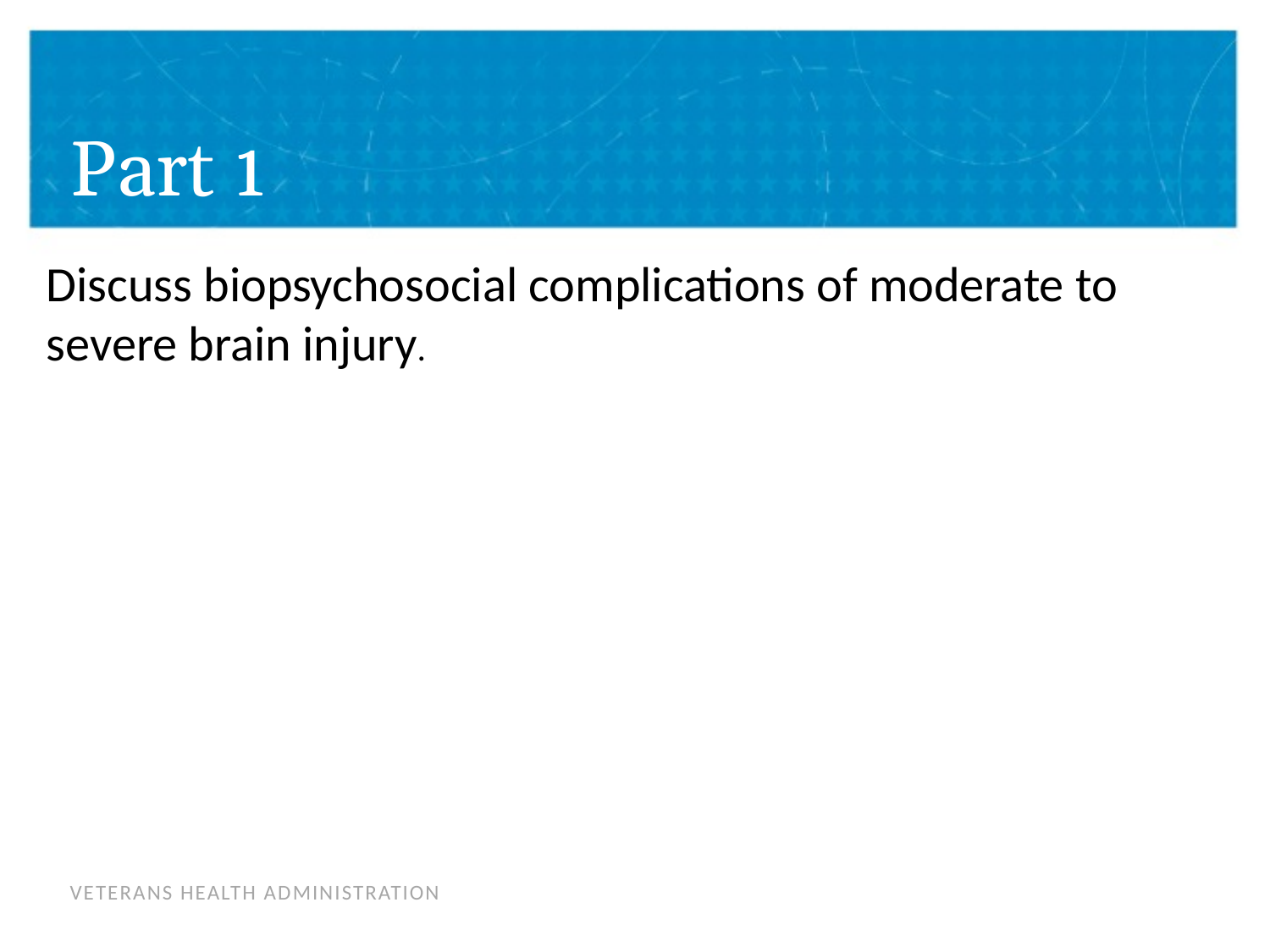

# Part 1
Discuss biopsychosocial complications of moderate to severe brain injury.